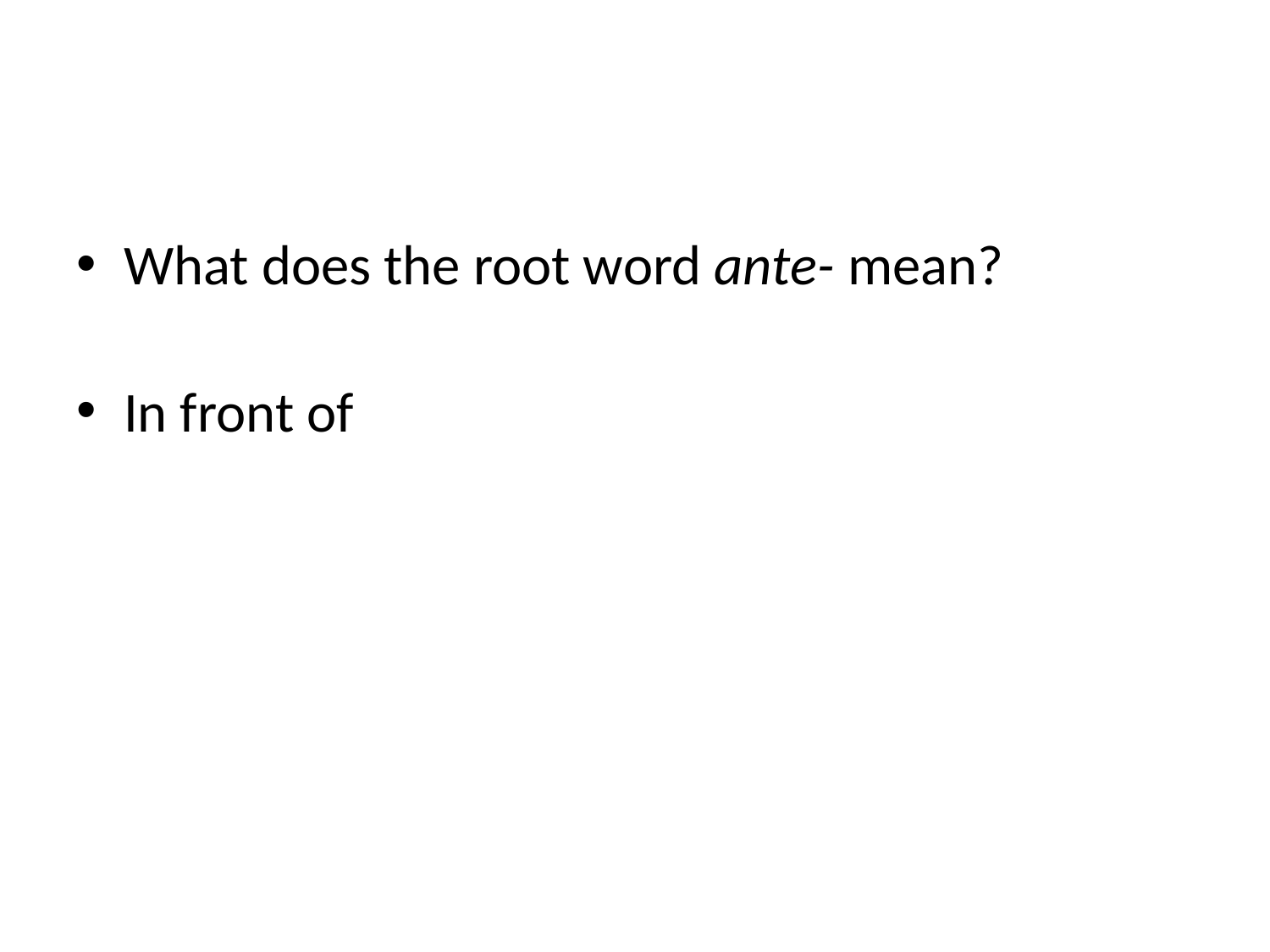

#
What does the root word ante- mean?
In front of